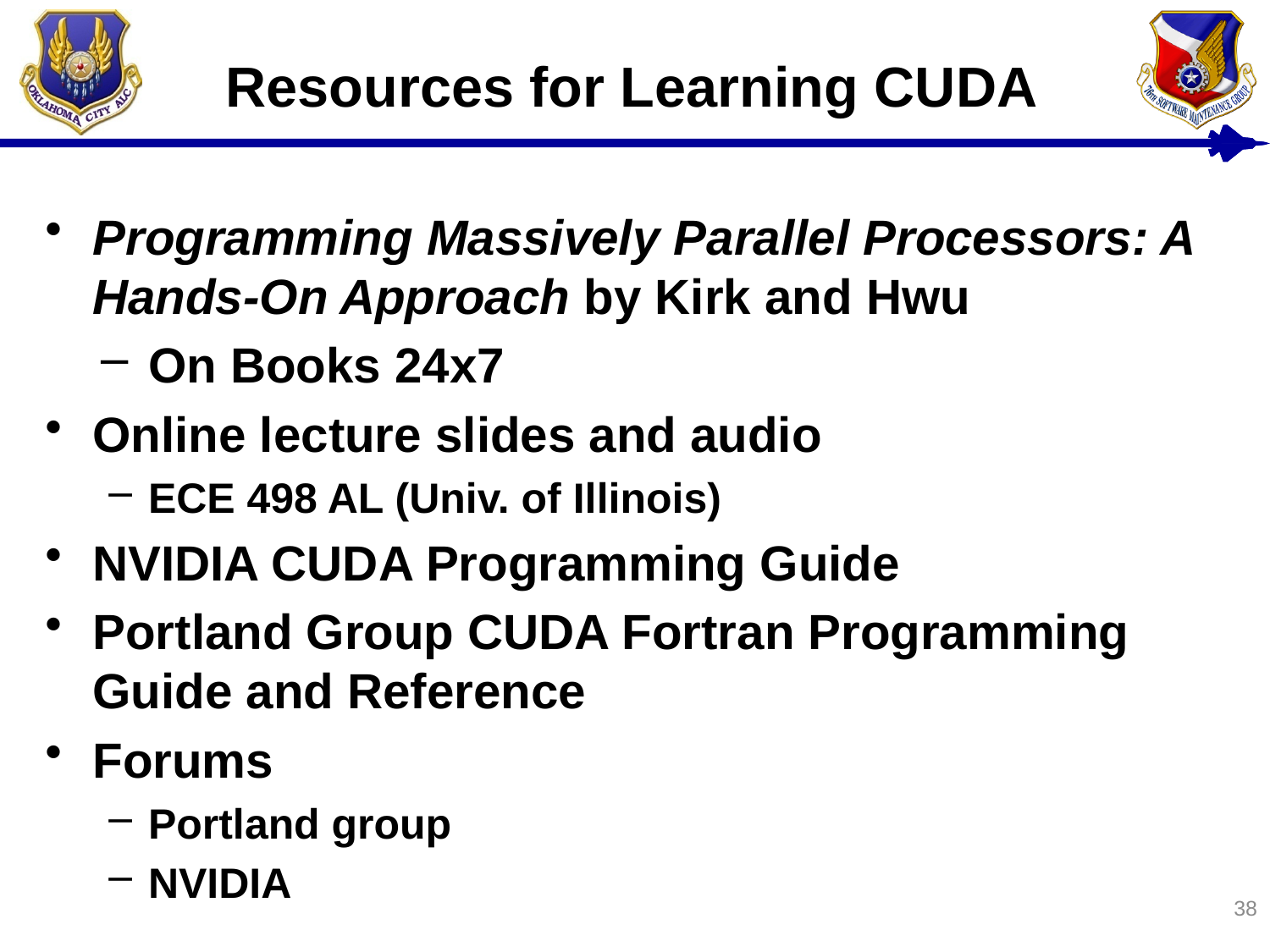

# Resources for Learning CUDA
Programming Massively Parallel Processors: A Hands-On Approach by Kirk and Hwu
On Books 24x7
Online lecture slides and audio
ECE 498 AL (Univ. of Illinois)
NVIDIA CUDA Programming Guide
Portland Group CUDA Fortran Programming Guide and Reference
Forums
Portland group
NVIDIA
38